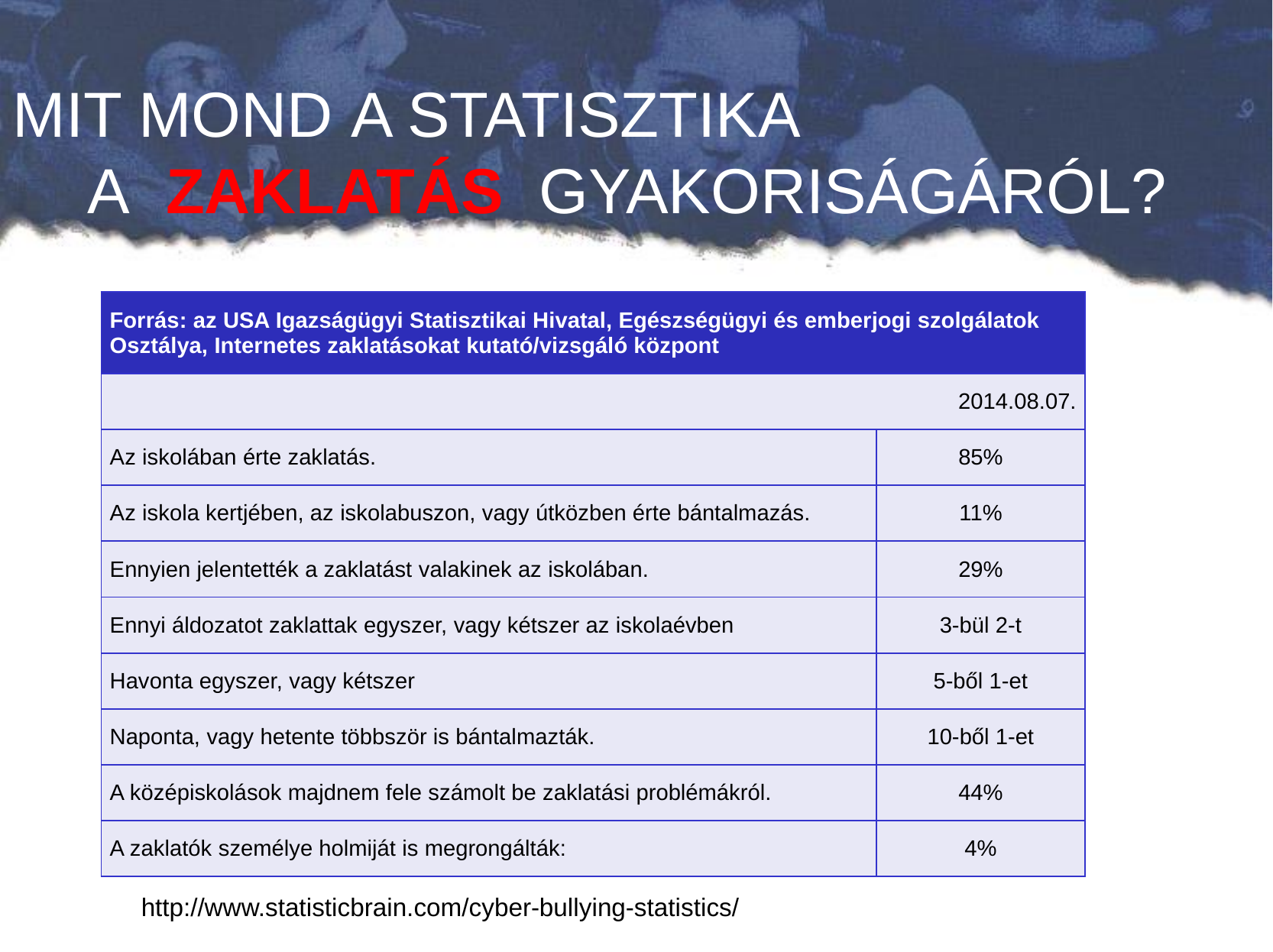

# MIT MOND A STATISZTIKA                           A  ZAKLATÁS  GYAKORISÁGÁRÓL?
| Forrás: az USA Igazságügyi Statisztikai Hivatal, Egészségügyi és emberjogi szolgálatok Osztálya, Internetes zaklatásokat kutató/vizsgáló központ |  |
| --- | --- |
| 2014.08.07. |  |
| Az iskolában érte zaklatás. | 85% |
| Az iskola kertjében, az iskolabuszon, vagy útközben érte bántalmazás. | 11% |
| Ennyien jelentették a zaklatást valakinek az iskolában. | 29% |
| Ennyi áldozatot zaklattak egyszer, vagy kétszer az iskolaévben | 3-bül 2-t |
| Havonta egyszer, vagy kétszer | 5-ből 1-et |
| Naponta, vagy hetente többször is bántalmazták. | 10-ből 1-et |
| A középiskolások majdnem fele számolt be zaklatási problémákról. | 44% |
| A zaklatók személye holmiját is megrongálták: | 4% |
http://www.statisticbrain.com/cyber-bullying-statistics/